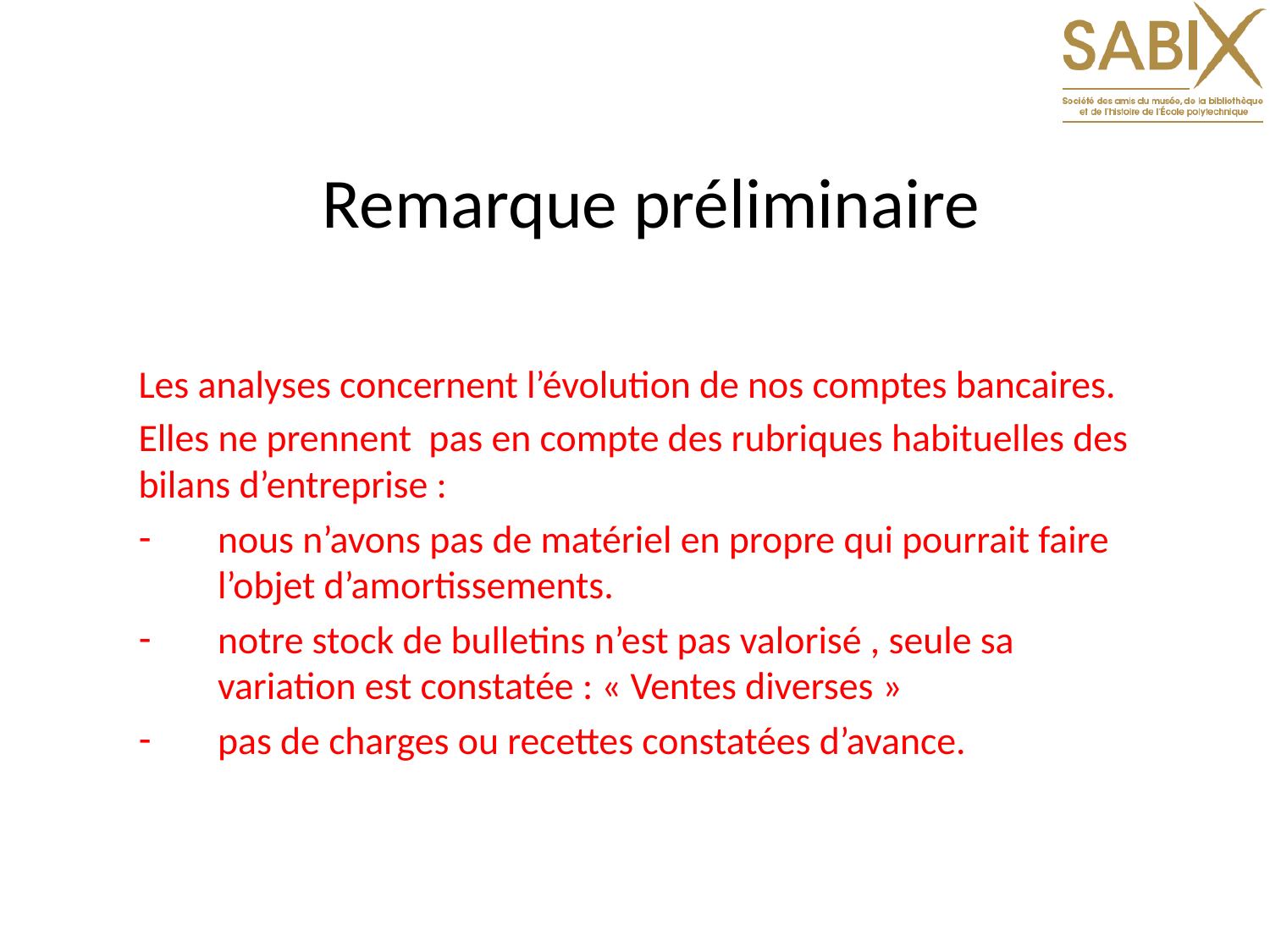

# Remarque préliminaire
Les analyses concernent l’évolution de nos comptes bancaires.
Elles ne prennent  pas en compte des rubriques habituelles des bilans d’entreprise :
nous n’avons pas de matériel en propre qui pourrait faire l’objet d’amortissements.
notre stock de bulletins n’est pas valorisé , seule sa variation est constatée : « Ventes diverses »
pas de charges ou recettes constatées d’avance.